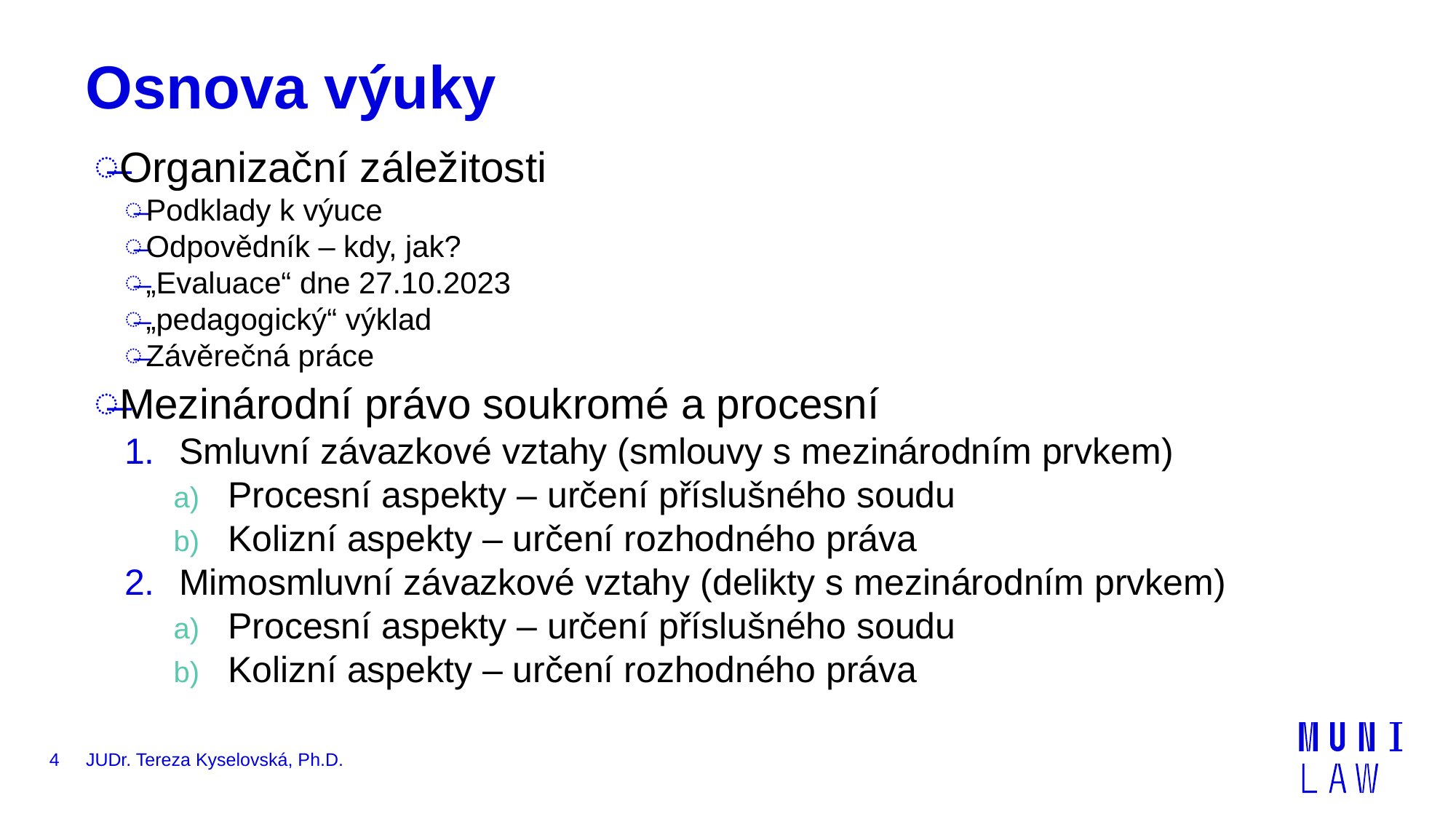

# Osnova výuky
Organizační záležitosti
Podklady k výuce
Odpovědník – kdy, jak?
„Evaluace“ dne 27.10.2023
„pedagogický“ výklad
Závěrečná práce
Mezinárodní právo soukromé a procesní
Smluvní závazkové vztahy (smlouvy s mezinárodním prvkem)
Procesní aspekty – určení příslušného soudu
Kolizní aspekty – určení rozhodného práva
Mimosmluvní závazkové vztahy (delikty s mezinárodním prvkem)
Procesní aspekty – určení příslušného soudu
Kolizní aspekty – určení rozhodného práva

4
JUDr. Tereza Kyselovská, Ph.D.